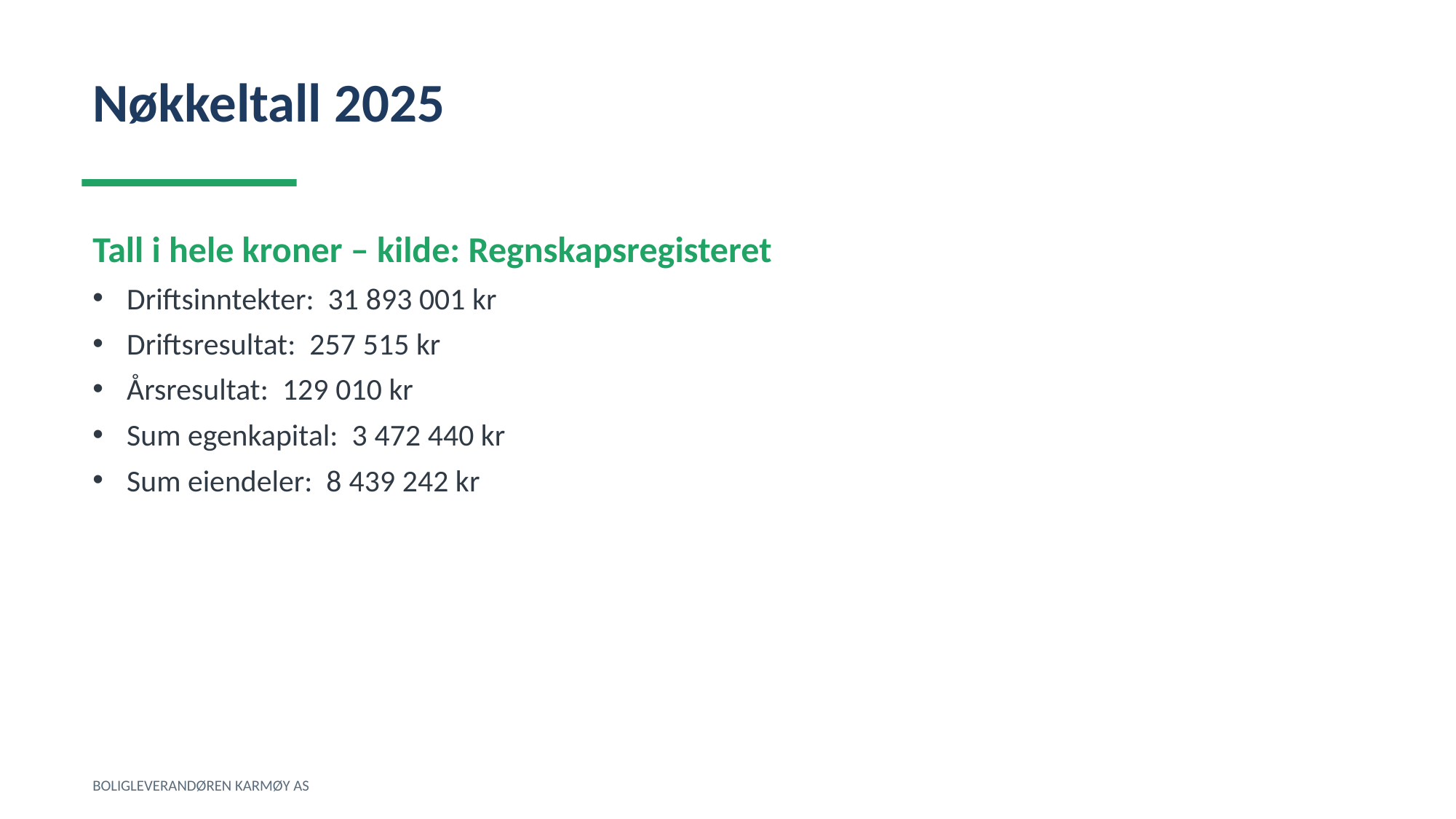

Nøkkeltall 2025

Tall i hele kroner – kilde: Regnskapsregisteret
Driftsinntekter:  31 893 001 kr
Driftsresultat:  257 515 kr
Årsresultat:  129 010 kr
Sum egenkapital:  3 472 440 kr
Sum eiendeler:  8 439 242 kr
BOLIGLEVERANDØREN KARMØY AS